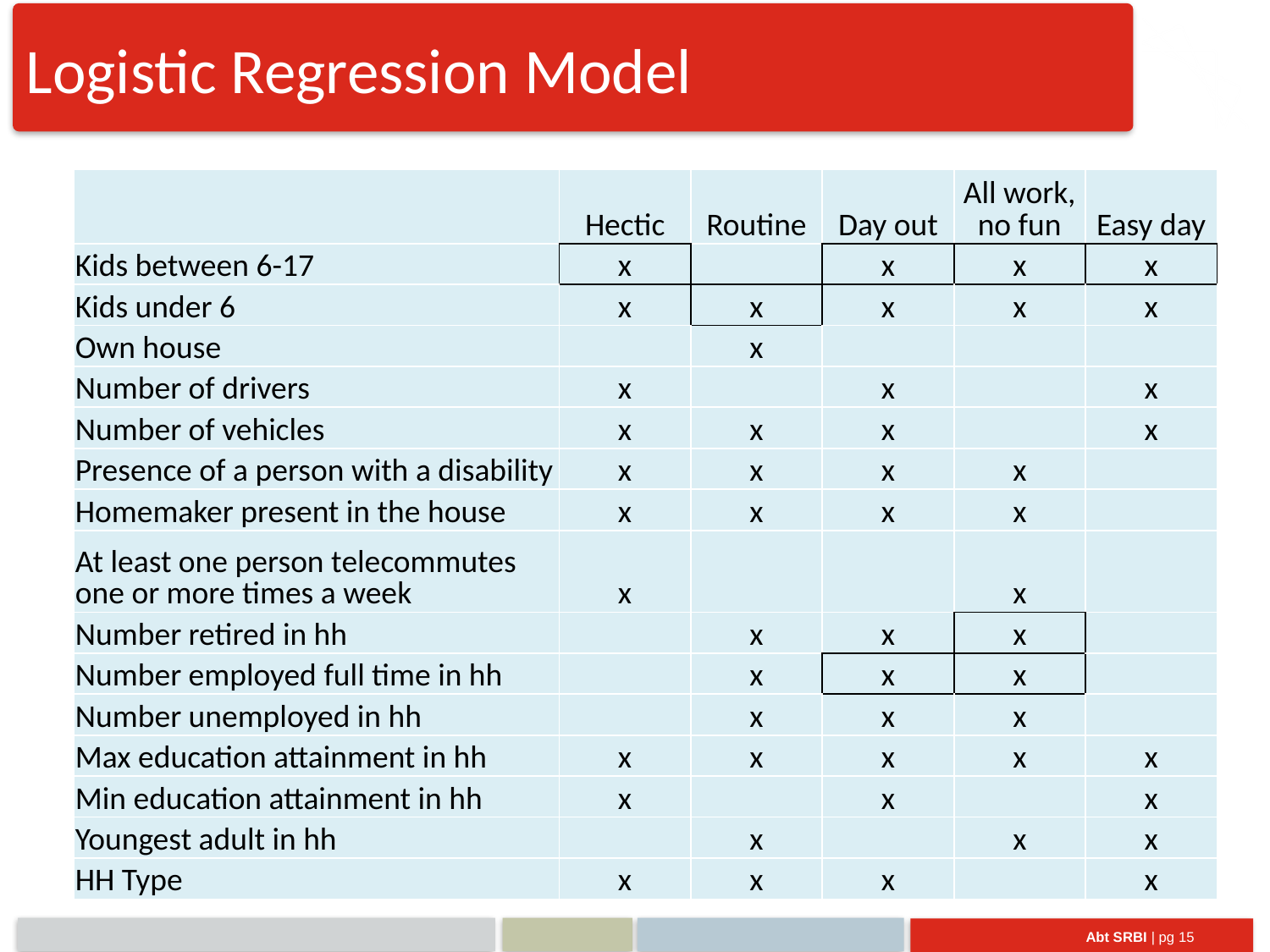

Logistic Regression Model
|  | Hectic | Routine | Day out | All work, no fun | Easy day |
| --- | --- | --- | --- | --- | --- |
| Kids between 6-17 | x |  | x | x | x |
| Kids under 6 | x | x | x | x | x |
| Own house |  | x |  |  |  |
| Number of drivers | x |  | x |  | x |
| Number of vehicles | x | x | x |  | x |
| Presence of a person with a disability | x | x | x | x |  |
| Homemaker present in the house | x | x | x | x |  |
| At least one person telecommutes one or more times a week | x |  |  | x |  |
| Number retired in hh |  | x | x | x |  |
| Number employed full time in hh |  | x | x | x |  |
| Number unemployed in hh |  | x | x | x |  |
| Max education attainment in hh | x | x | x | x | x |
| Min education attainment in hh | x |  | x |  | x |
| Youngest adult in hh |  | x |  | x | x |
| HH Type | x | x | x |  | x |